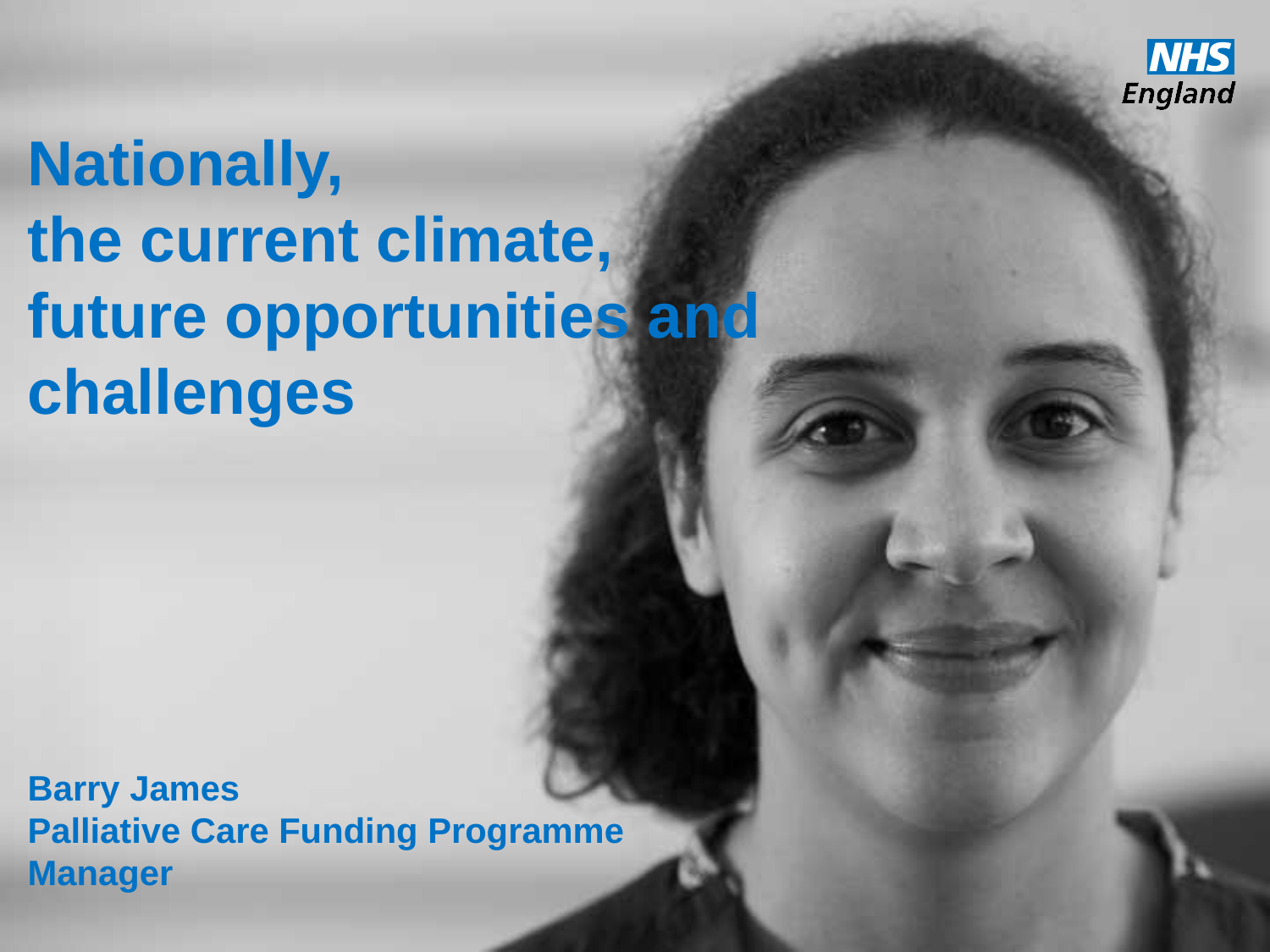

# Nationally, the current climate, future opportunities and challenges Barry James Palliative Care Funding Programme Manager